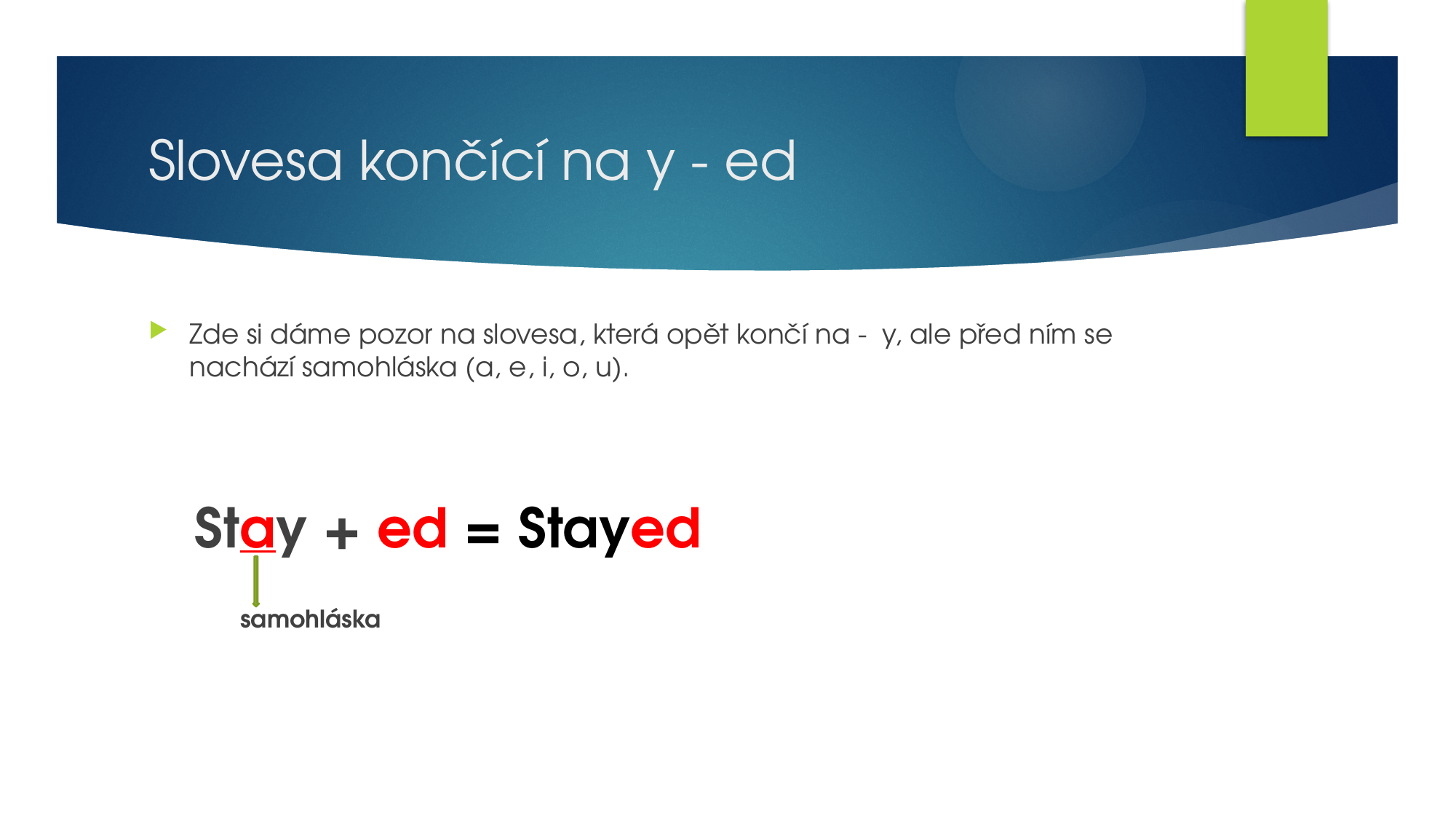

# Slovesa končící na y - ed
Zde si dáme pozor na slovesa, která opět končí na -  y, ale před ním se nachází samohláska (a, e, i, o, u).

   Stay + ed = Stayed
      samohláska